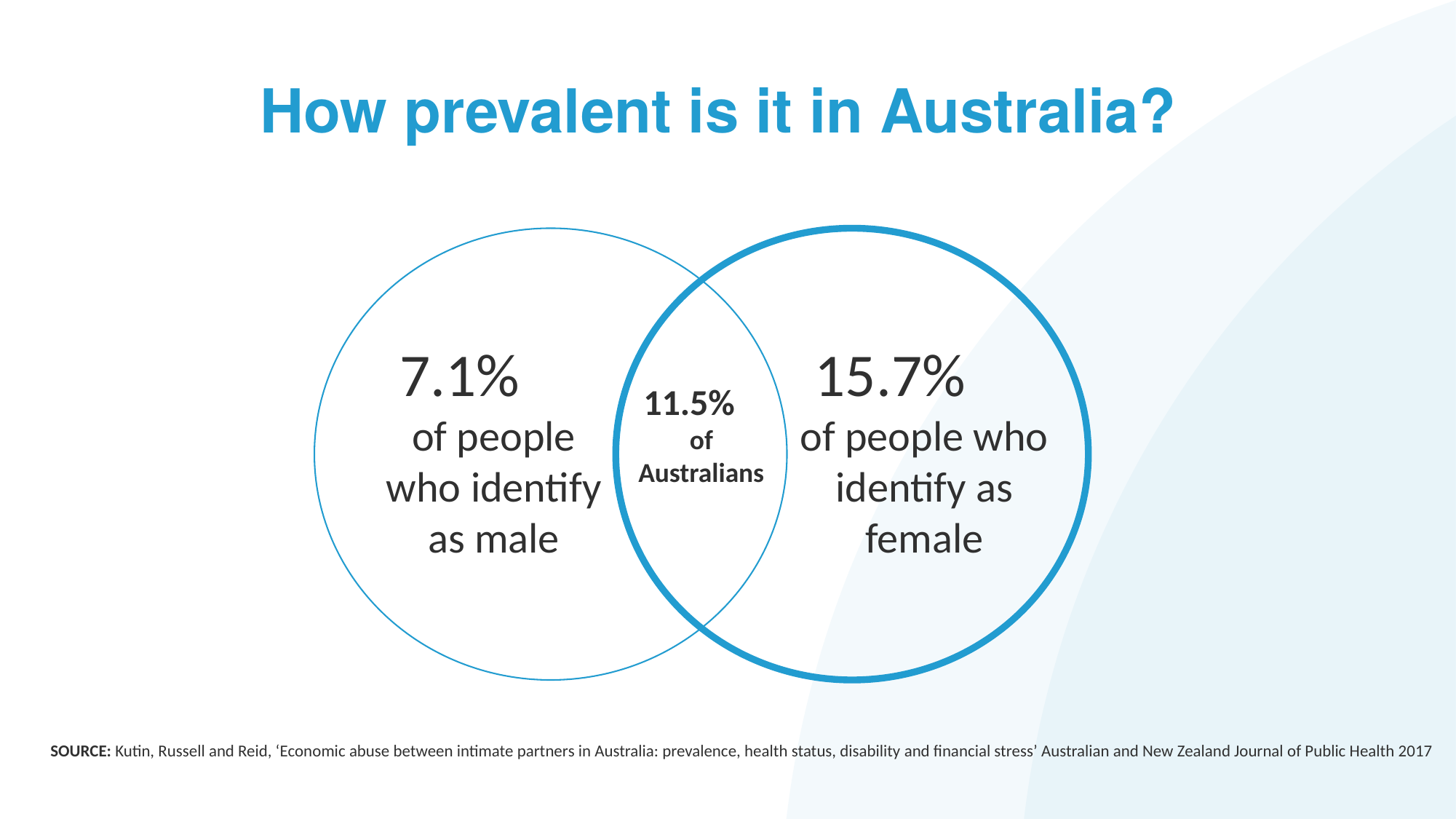

# How prevalent is it in Australia?

7.1%      of people who identify as male
15.7%      of people who identify as female
11.5%    of Australians

 SOURCE: Kutin, Russell and Reid, ‘Economic abuse between intimate partners in Australia: prevalence, health status, disability and financial stress’ Australian and New Zealand Journal of Public Health 2017